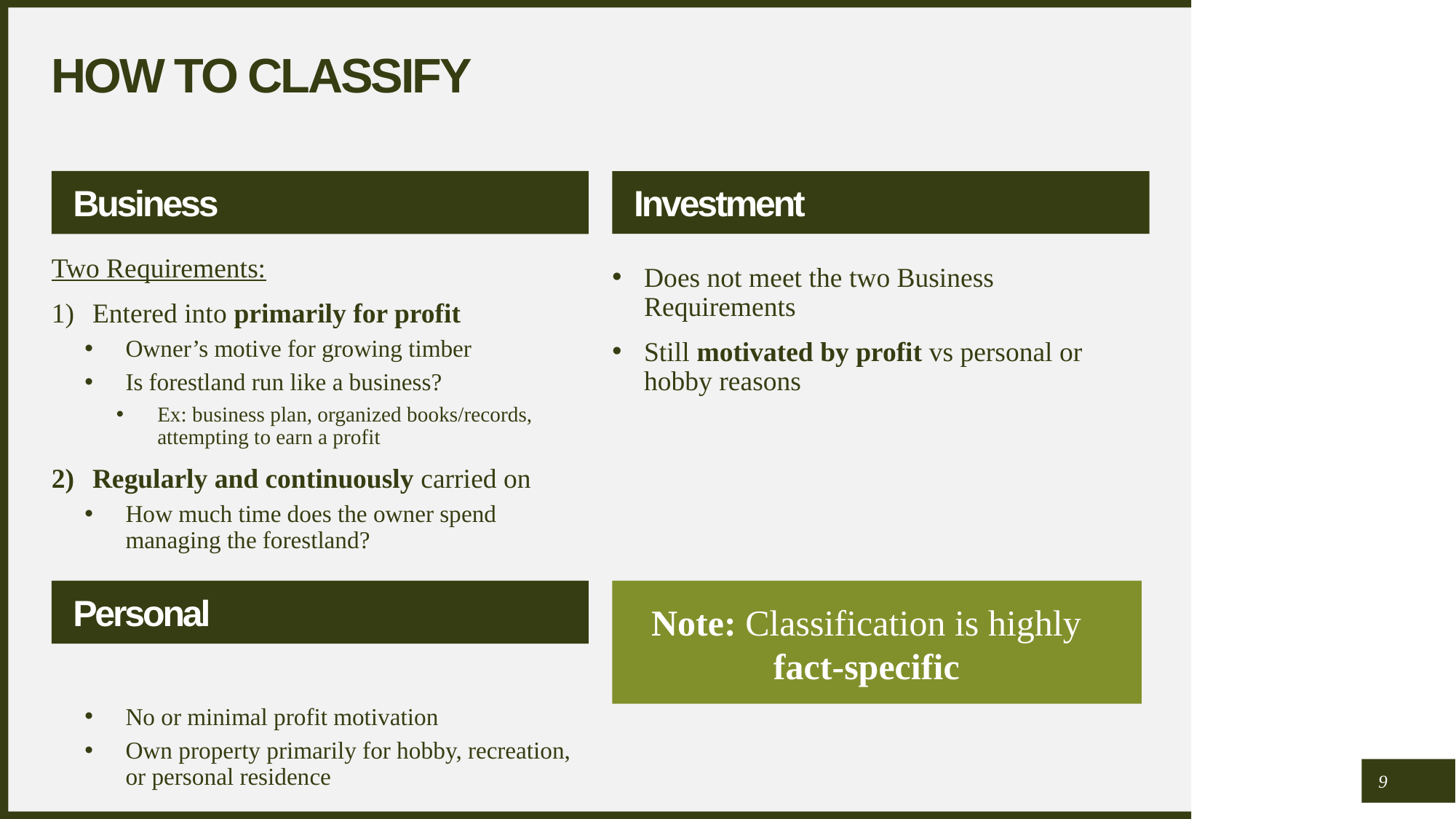

# How to Classify

Business
Investment
Two Requirements:
Entered into primarily for profit
Owner’s motive for growing timber
Is forestland run like a business?
Ex: business plan, organized books/records, attempting to earn a profit
Regularly and continuously carried on
How much time does the owner spend managing the forestland?

No or minimal profit motivation
Own property primarily for hobby, recreation, or personal residence
Does not meet the two Business Requirements
Still motivated by profit vs personal or hobby reasons
Personal

Note: Classification is highly fact-specific

9